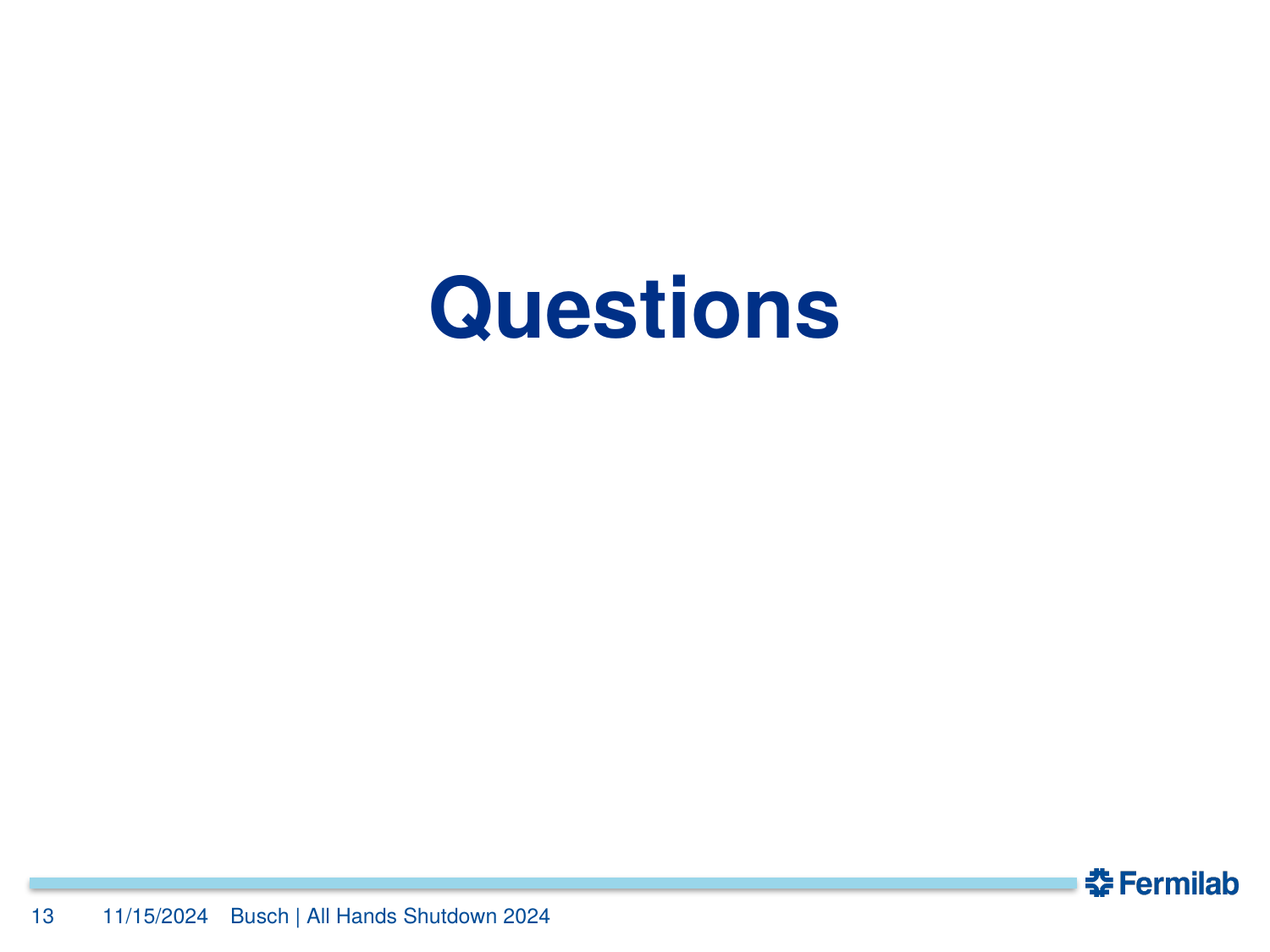

#

Questions
13
11/15/2024
   Busch | All Hands Shutdown 2024